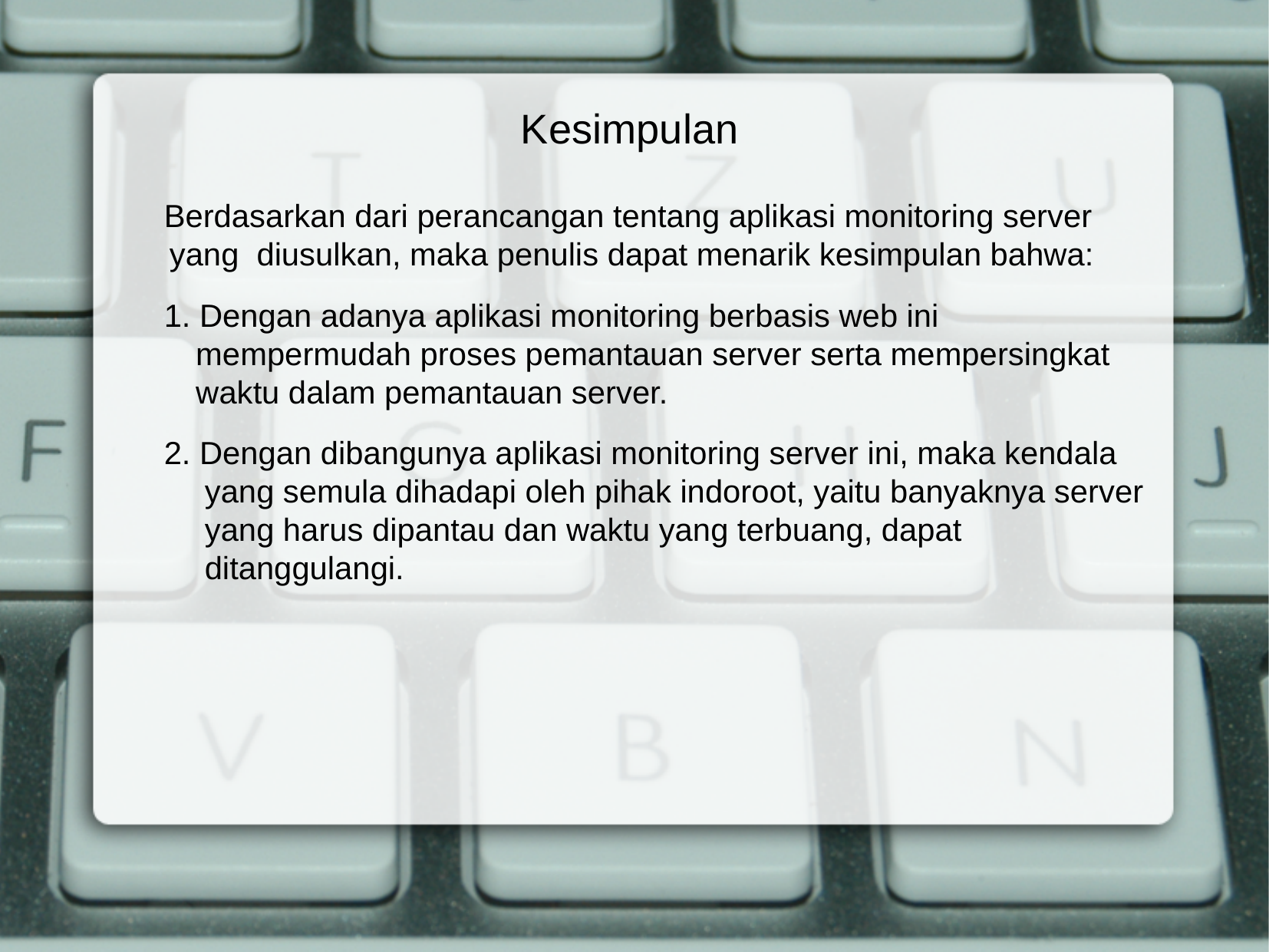

Kesimpulan
    Berdasarkan dari perancangan tentang aplikasi monitoring server yang  diusulkan, maka penulis dapat menarik kesimpulan bahwa:
    1. Dengan adanya aplikasi monitoring berbasis web ini                            mempermudah proses pemantauan server serta mempersingkat         waktu dalam pemantauan server.
    2. Dengan dibangunya aplikasi monitoring server ini, maka kendala         yang semula dihadapi oleh pihak indoroot, yaitu banyaknya server      yang harus dipantau dan waktu yang terbuang, dapat                           ditanggulangi.